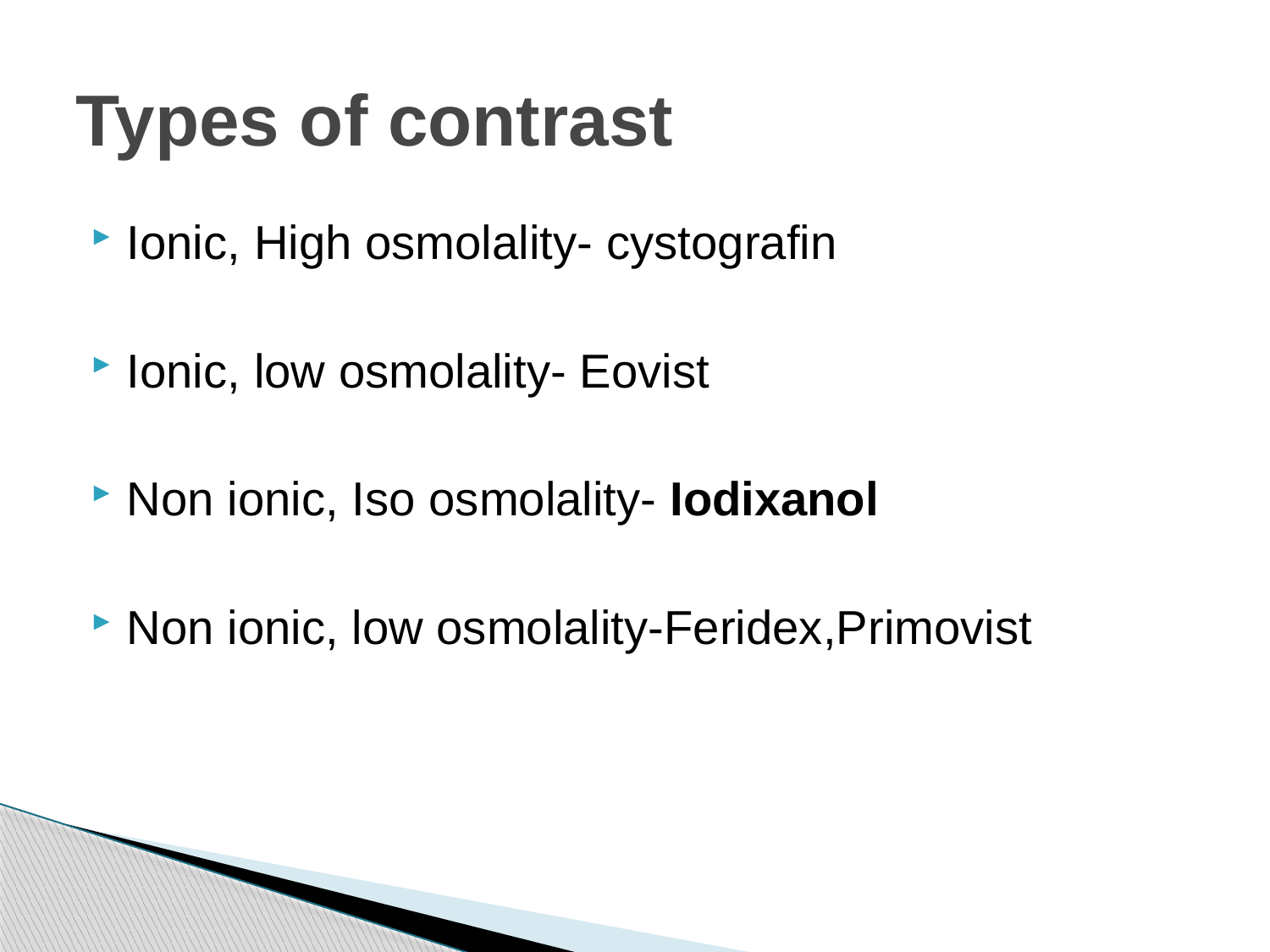

# Types of contrast
Ionic, High osmolality- cystografin

Ionic, low osmolality- Eovist

Non ionic, Iso osmolality- Iodixanol

Non ionic, low osmolality-Feridex,Primovist